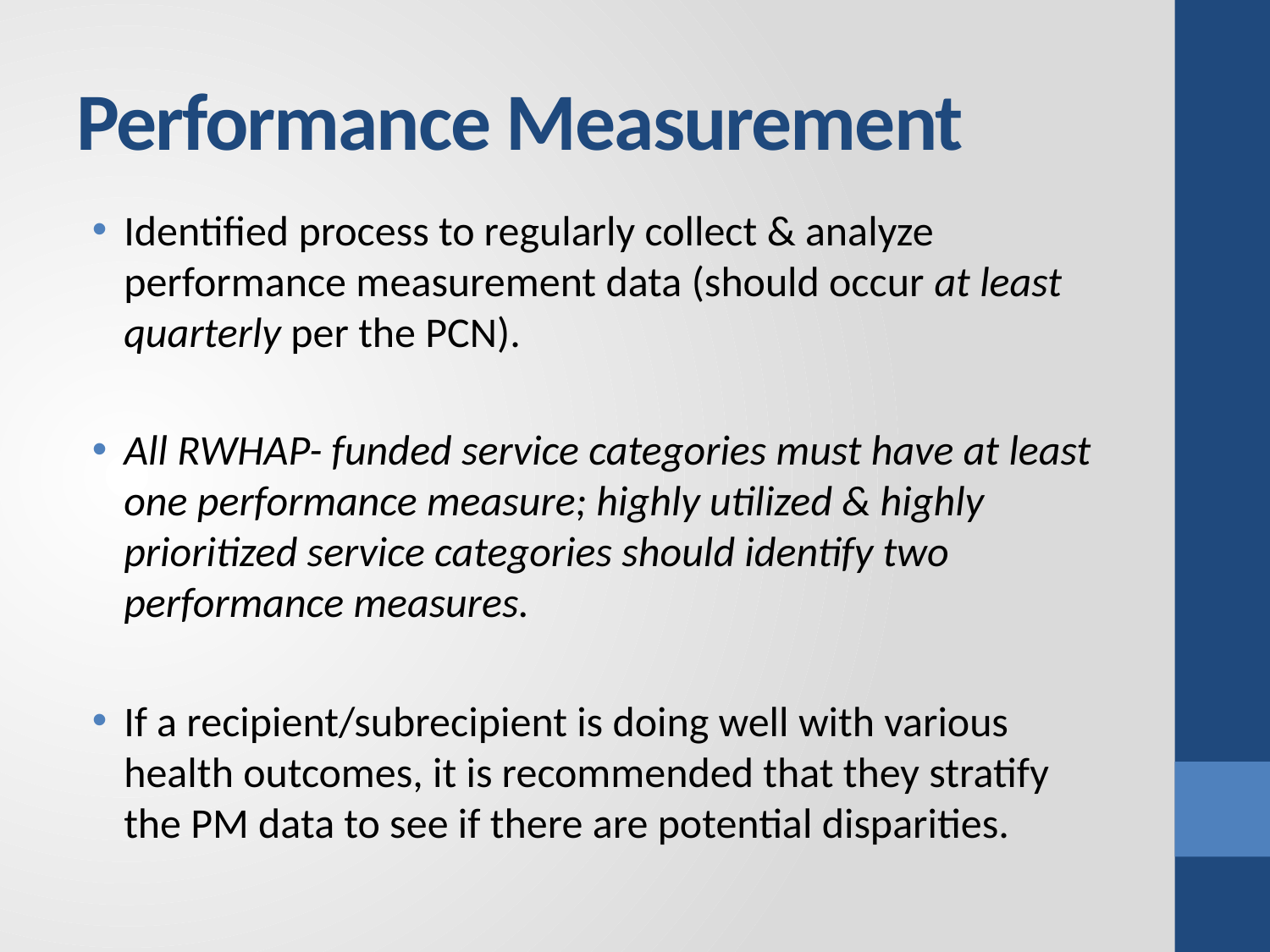

# Performance Measurement
Identified process to regularly collect & analyze performance measurement data (should occur at least quarterly per the PCN).

All RWHAP- funded service categories must have at least one performance measure; highly utilized & highly prioritized service categories should identify two performance measures.

If a recipient/subrecipient is doing well with various health outcomes, it is recommended that they stratify the PM data to see if there are potential disparities.